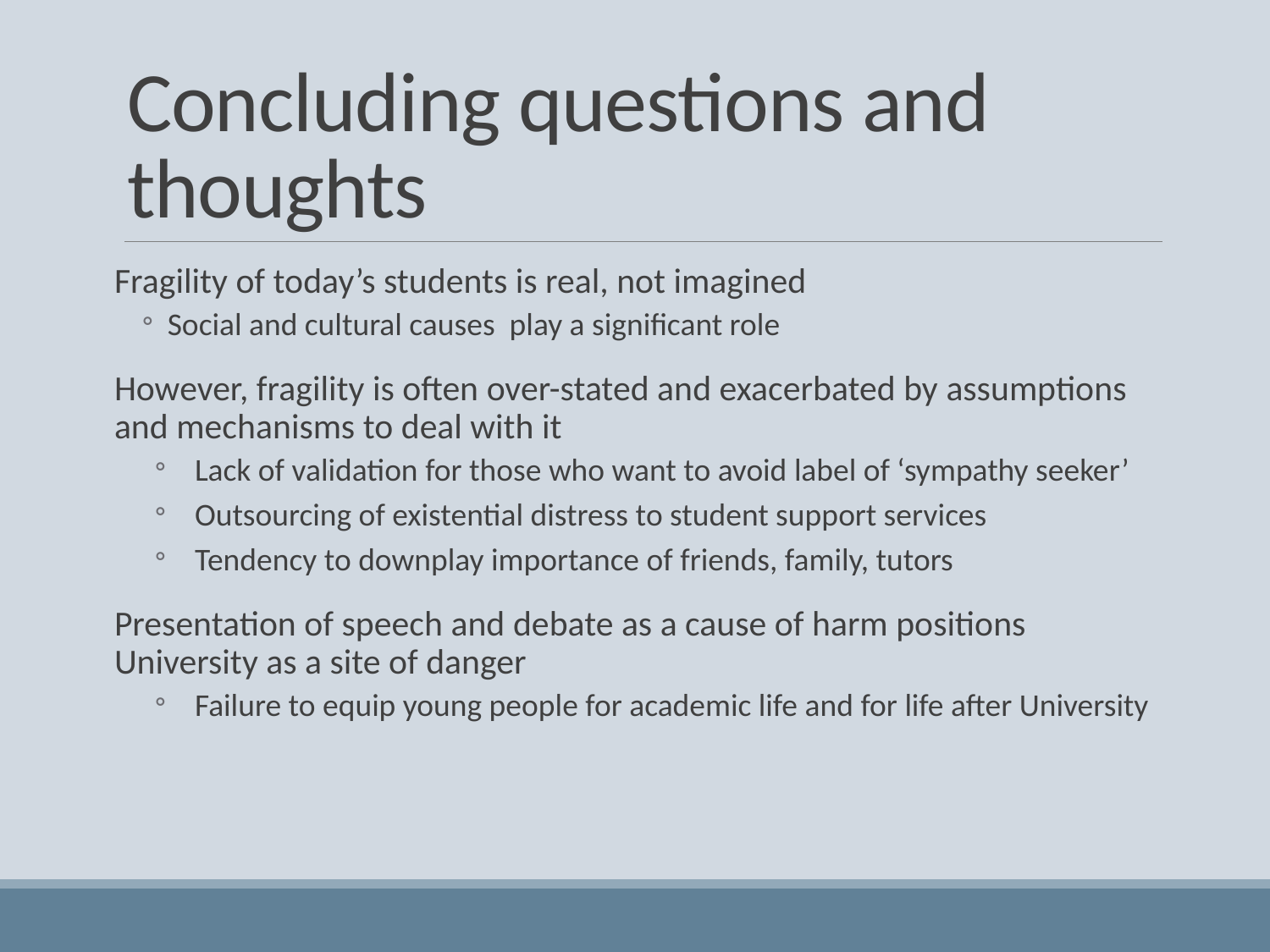

# Concluding questions and thoughts
Fragility of today’s students is real, not imagined
Social and cultural causes  play a significant role
However, fragility is often over-stated and exacerbated by assumptions and mechanisms to deal with it
Lack of validation for those who want to avoid label of ‘sympathy seeker’
Outsourcing of existential distress to student support services
Tendency to downplay importance of friends, family, tutors
Presentation of speech and debate as a cause of harm positions University as a site of danger
Failure to equip young people for academic life and for life after University